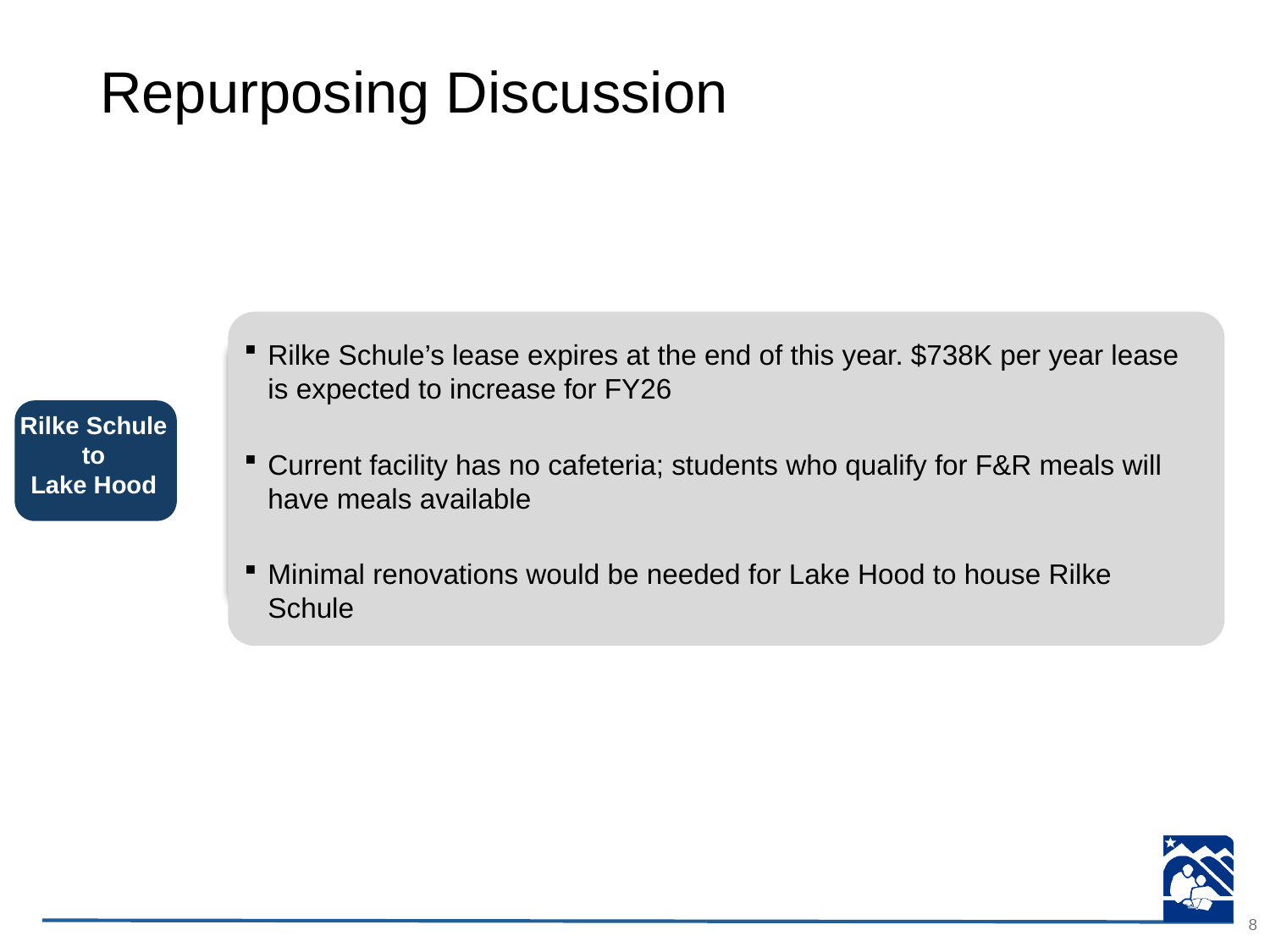

# Repurposing Discussion
Pros

Rilke Schule’s lease expires at the end of this year. $738K per year lease is expected to increase for FY26
Current facility has no cafeteria; students who qualify for F&R meals will have meals available
Minimal renovations would be needed for Lake Hood to house Rilke Schule

Rilke Schule
 to
Lake Hood
8